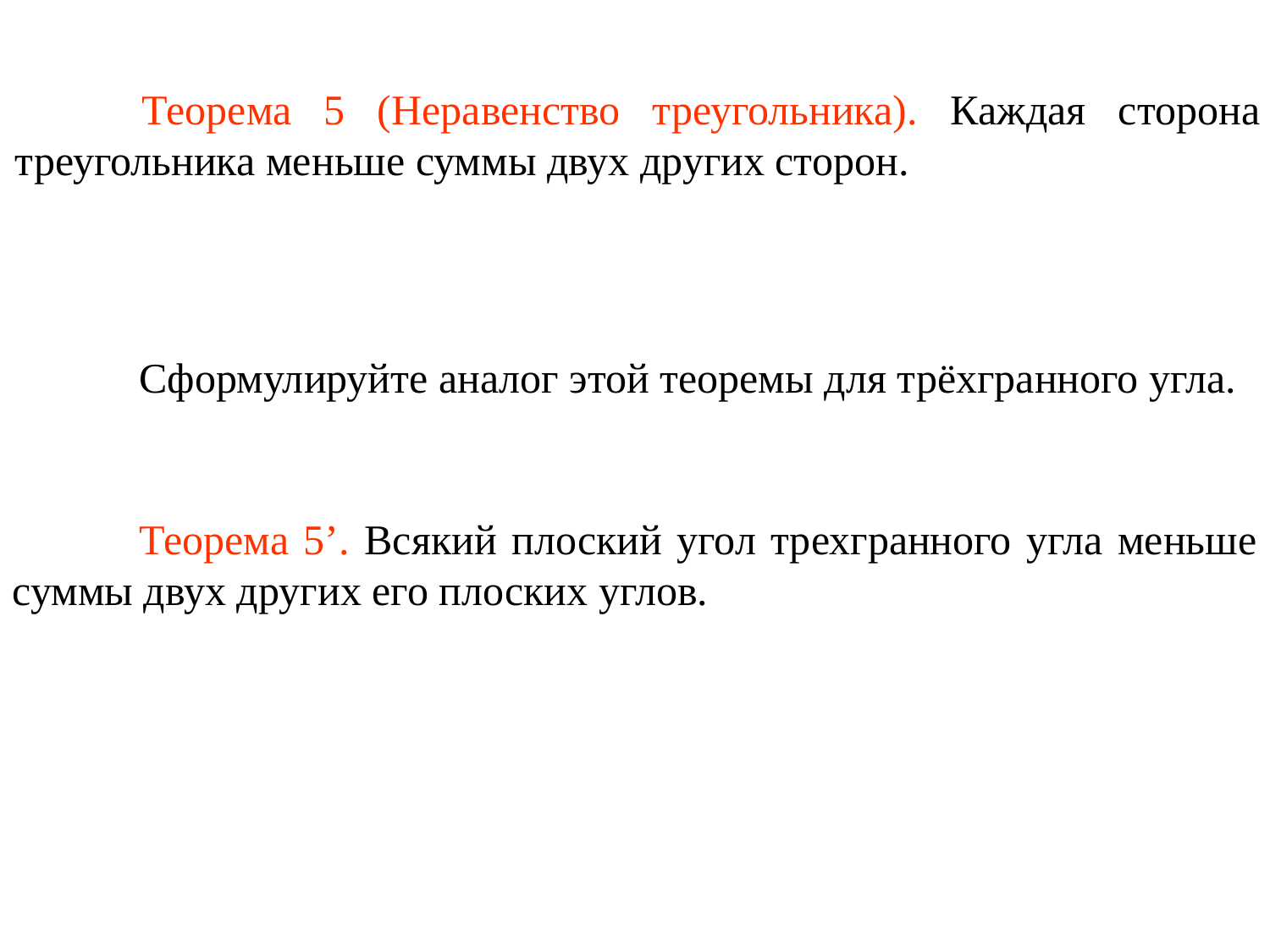

Теорема 5 (Неравенство треугольника). Каждая сторона треугольника меньше суммы двух других сторон.
	Сформулируйте аналог этой теоремы для трёхгранного угла.
	Теорема 5’. Всякий плоский угол трехгранного угла меньше суммы двух других его плоских углов.